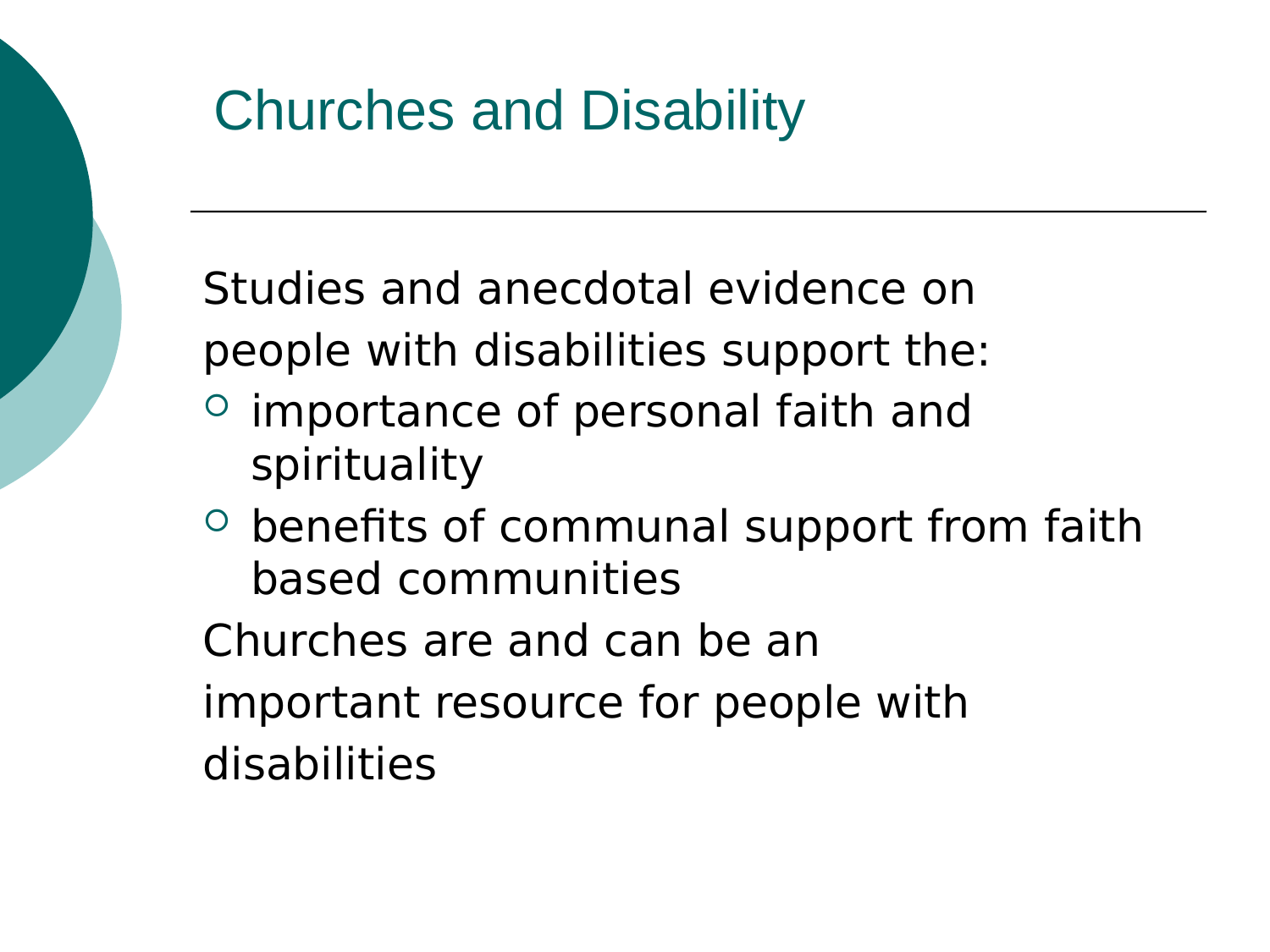

# Churches and Disability
Studies and anecdotal evidence on
people with disabilities support the:
importance of personal faith and spirituality
benefits of communal support from faith based communities
Churches are and can be an
important resource for people with
disabilities